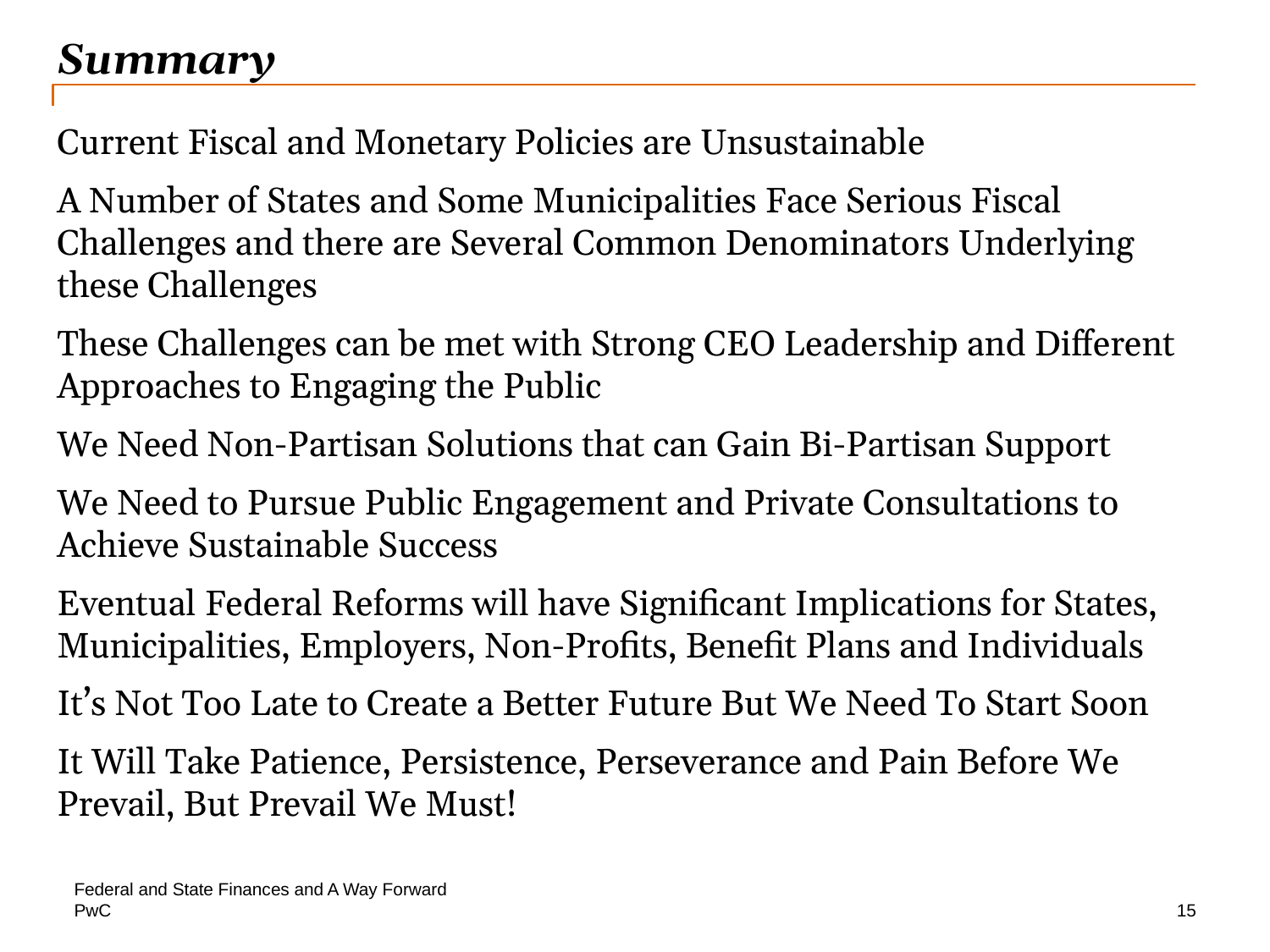

# Summary
Current Fiscal and Monetary Policies are Unsustainable
A Number of States and Some Municipalities Face Serious Fiscal Challenges and there are Several Common Denominators Underlying these Challenges
These Challenges can be met with Strong CEO Leadership and Different Approaches to Engaging the Public
We Need Non-Partisan Solutions that can Gain Bi-Partisan Support
We Need to Pursue Public Engagement and Private Consultations to Achieve Sustainable Success
Eventual Federal Reforms will have Significant Implications for States, Municipalities, Employers, Non-Profits, Benefit Plans and Individuals
It’s Not Too Late to Create a Better Future But We Need To Start Soon
It Will Take Patience, Persistence, Perseverance and Pain Before We Prevail, But Prevail We Must!

### Chart: Federal Spending and Revenue since 1940
 $Billions (constant 2015 dollars)

| Category |
|---|
Federal and State Finances and A Way Forward
15